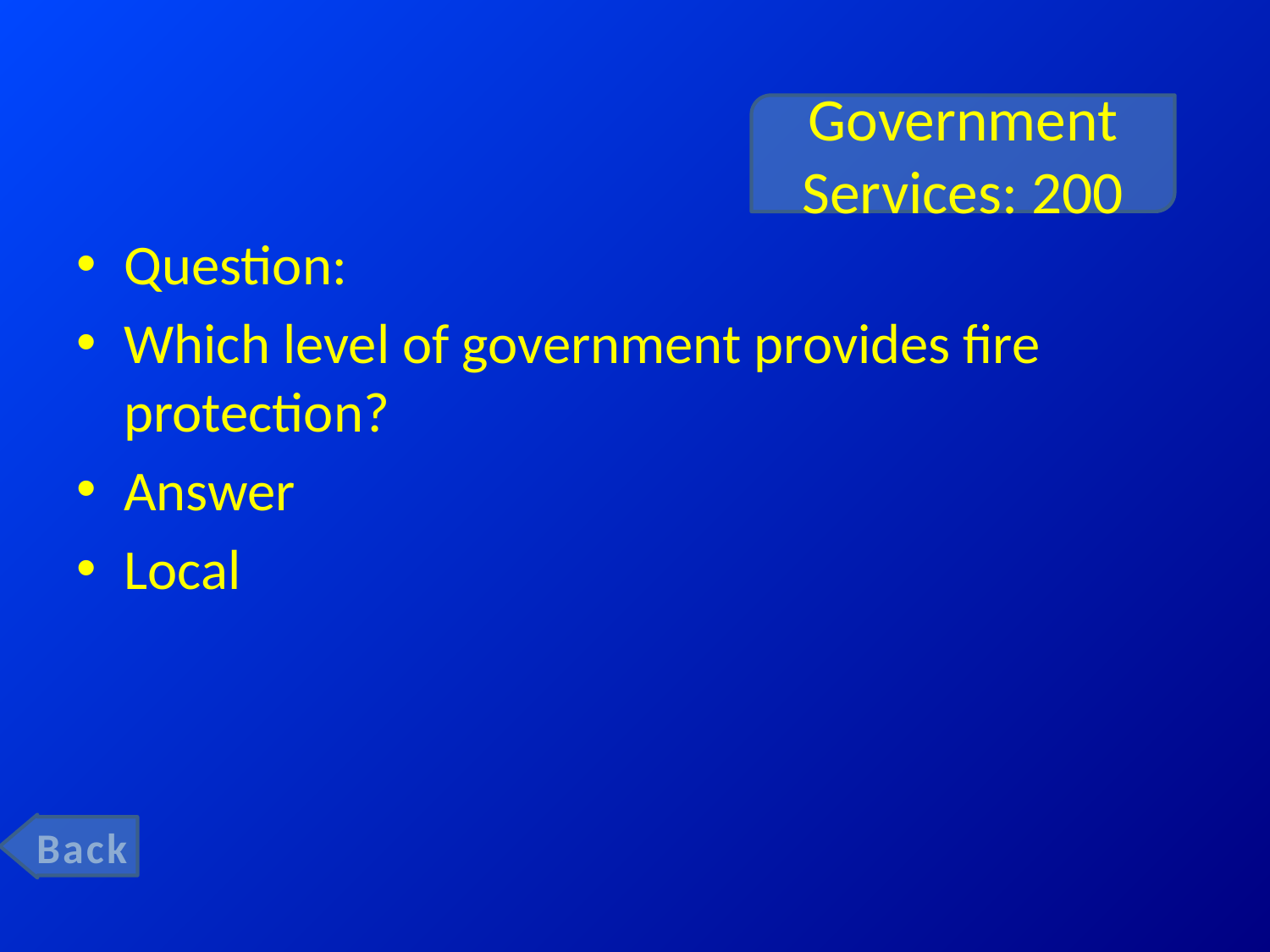

# Government Services: 200

Question:
Which level of government provides fire protection?
Answer
Local

Back